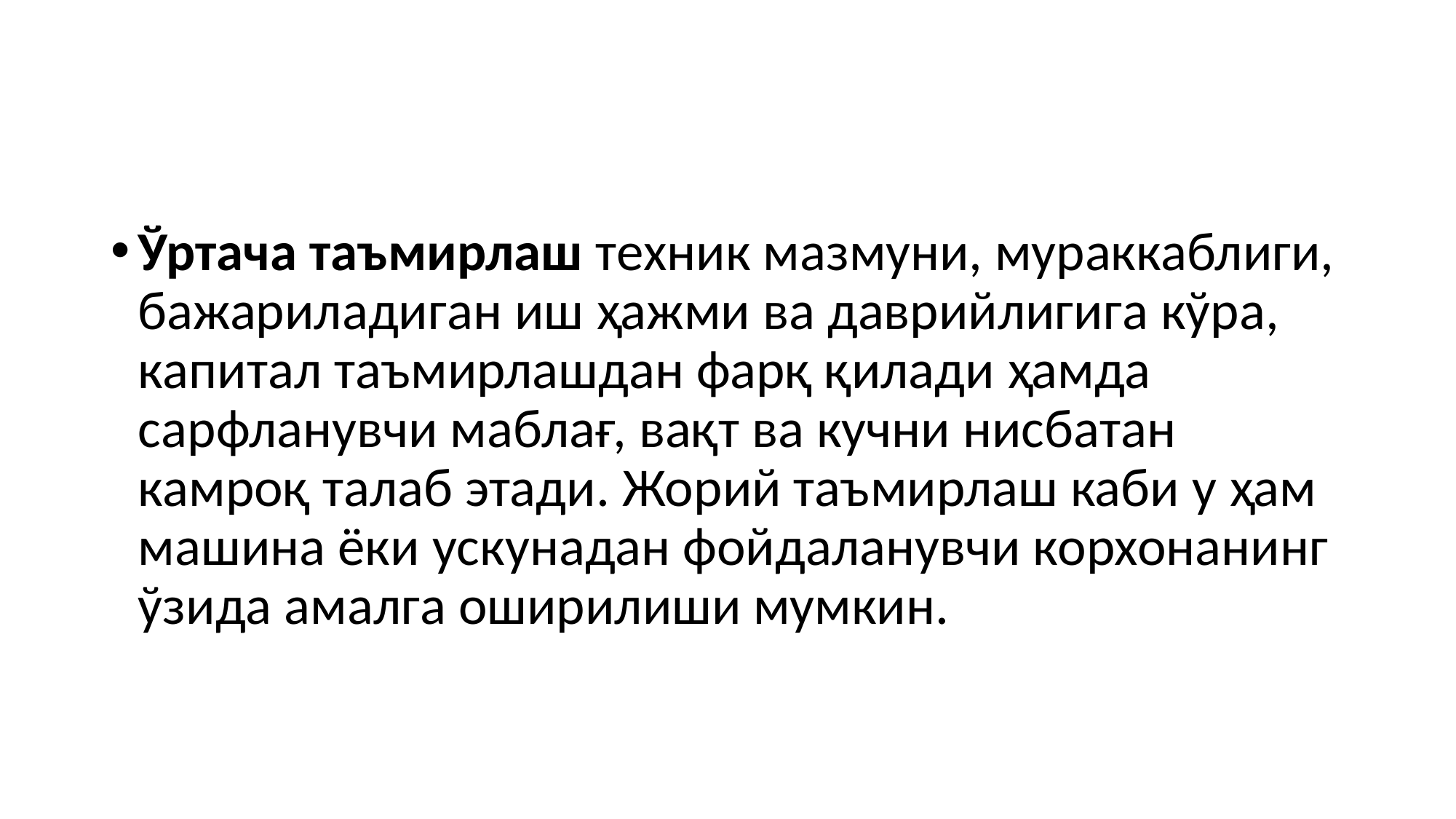

#
Ўртача таъмирлаш техник мазмуни, мураккаблиги, бажариладиган иш ҳажми ва даврийлигига кўра, капитал таъмирлашдан фарқ қилади ҳамда сарфланувчи маблағ, вақт ва кучни нисбатан камроқ талаб этади. Жорий таъмирлаш каби у ҳам машина ёки ускунадан фойдаланувчи корхонанинг ўзида амалга оширилиши мумкин.